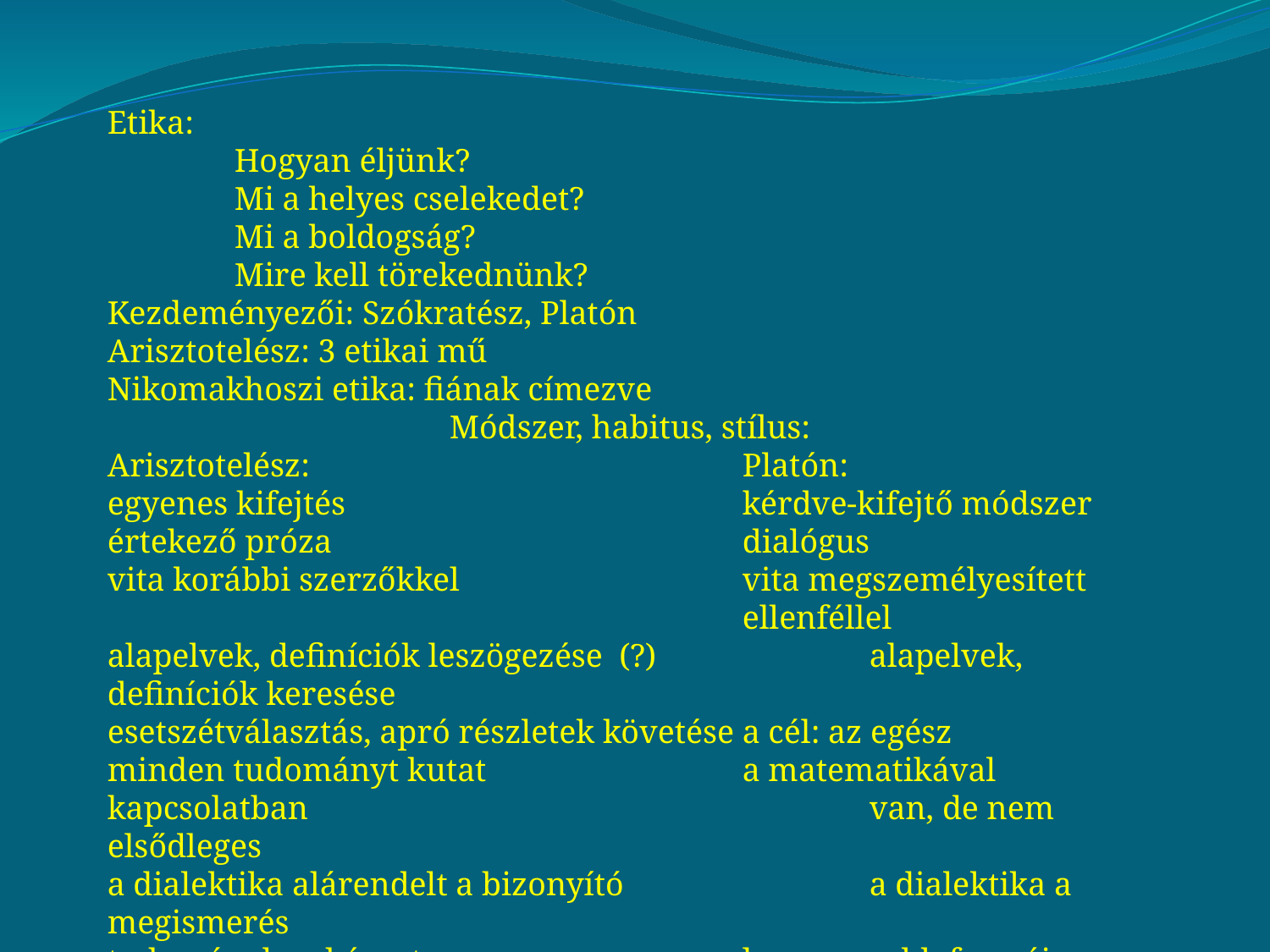

Etika:
	Hogyan éljünk?
	Mi a helyes cselekedet?
	Mi a boldogság?
	Mire kell törekednünk?
Kezdeményezői: Szókratész, Platón
Arisztotelész: 3 etikai mű
Nikomakhoszi etika: fiának címezve
Módszer, habitus, stílus:
Arisztotelész: 				Platón:
egyenes kifejtés				kérdve-kifejtő módszer
értekező próza				dialógus
vita korábbi szerzőkkel			vita megszemélyesített 						ellenféllel
alapelvek, definíciók leszögezése  (?)		alapelvek, definíciók keresése
esetszétválasztás, apró részletek követése	a cél: az egész
minden tudományt kutat			a matematikával kapcsolatban 					van, de nem elsődleges
a dialektika alárendelt a bizonyító 		a dialektika a megismerés
tudományhoz képest			legmagasabb formája
dogmatikus				szkeptikus